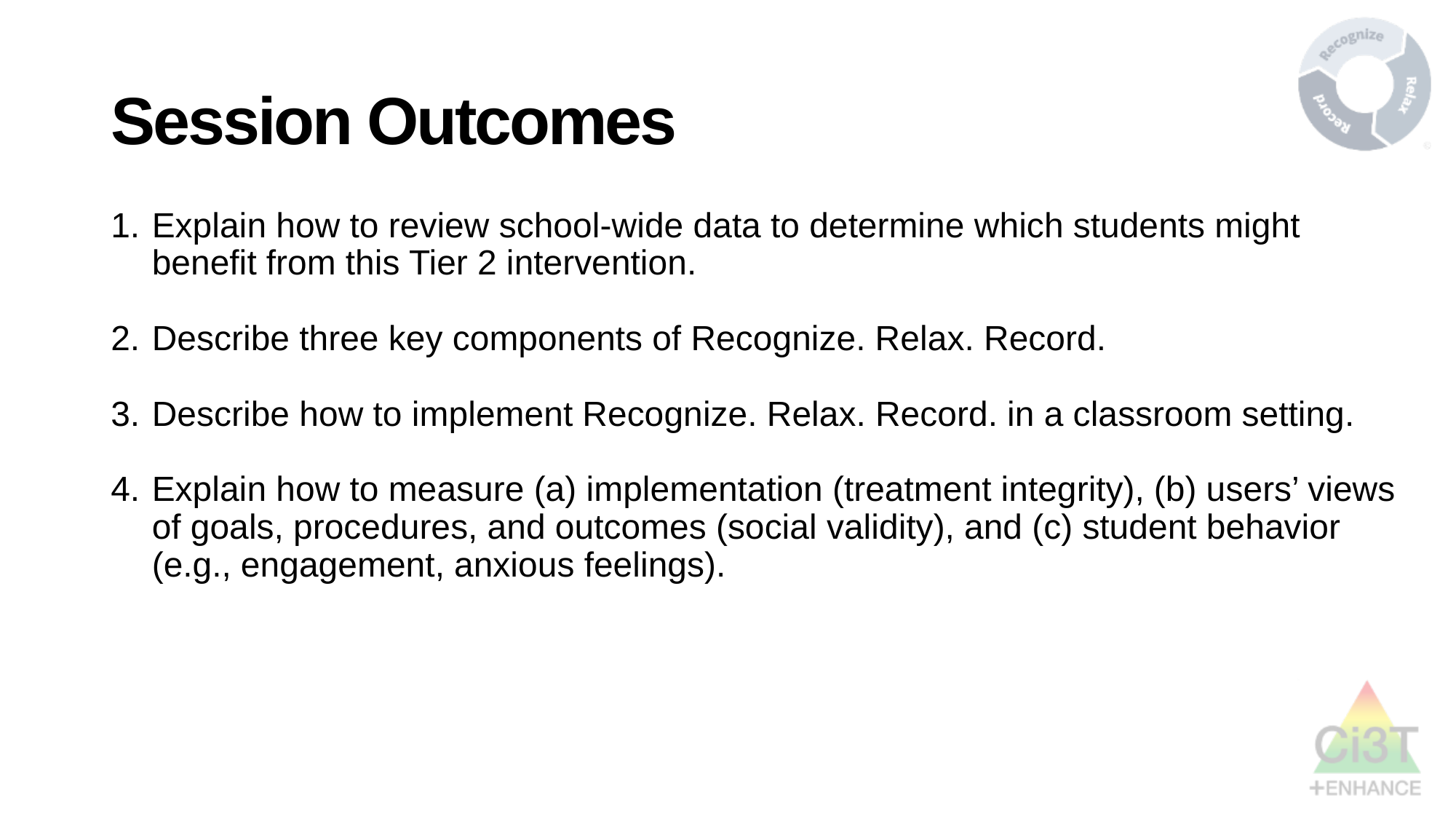

# Session Outcomes
Explain how to review school-wide data to determine which students might benefit from this Tier 2 intervention.

Describe three key components of Recognize. Relax. Record.

Describe how to implement Recognize. Relax. Record. in a classroom setting.

Explain how to measure (a) implementation (treatment integrity), (b) users’ views of goals, procedures, and outcomes (social validity), and (c) student behavior (e.g., engagement, anxious feelings).